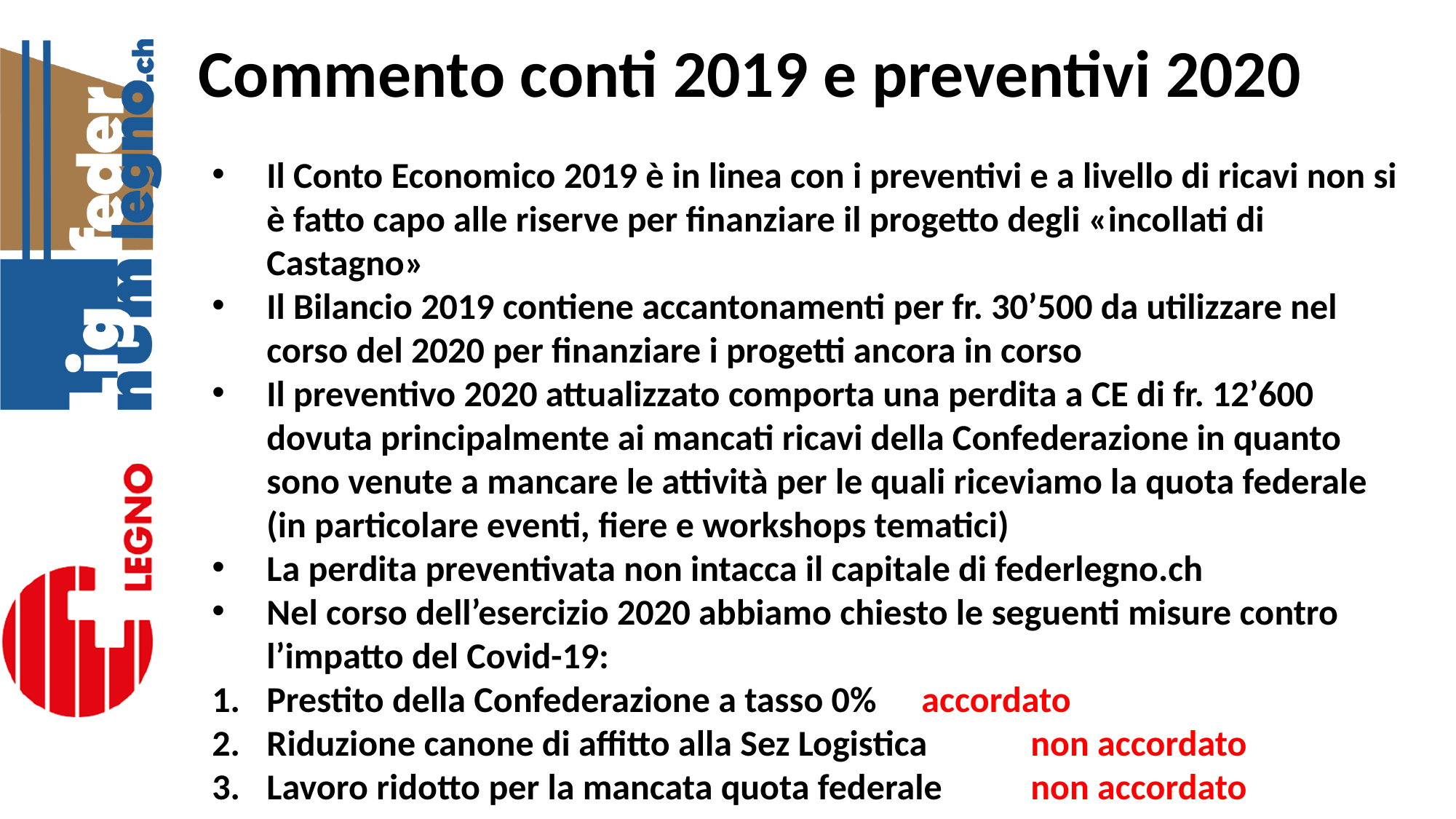

Commento conti 2019 e preventivi 2020
Il Conto Economico 2019 è in linea con i preventivi e a livello di ricavi non si è fatto capo alle riserve per finanziare il progetto degli «incollati di Castagno»
Il Bilancio 2019 contiene accantonamenti per fr. 30’500 da utilizzare nel corso del 2020 per finanziare i progetti ancora in corso
Il preventivo 2020 attualizzato comporta una perdita a CE di fr. 12’600 dovuta principalmente ai mancati ricavi della Confederazione in quanto sono venute a mancare le attività per le quali riceviamo la quota federale (in particolare eventi, fiere e workshops tematici)
La perdita preventivata non intacca il capitale di federlegno.ch
Nel corso dell’esercizio 2020 abbiamo chiesto le seguenti misure contro l’impatto del Covid-19:
Prestito della Confederazione a tasso 0%	accordato
Riduzione canone di affitto alla Sez Logistica	non accordato
Lavoro ridotto per la mancata quota federale	non accordato